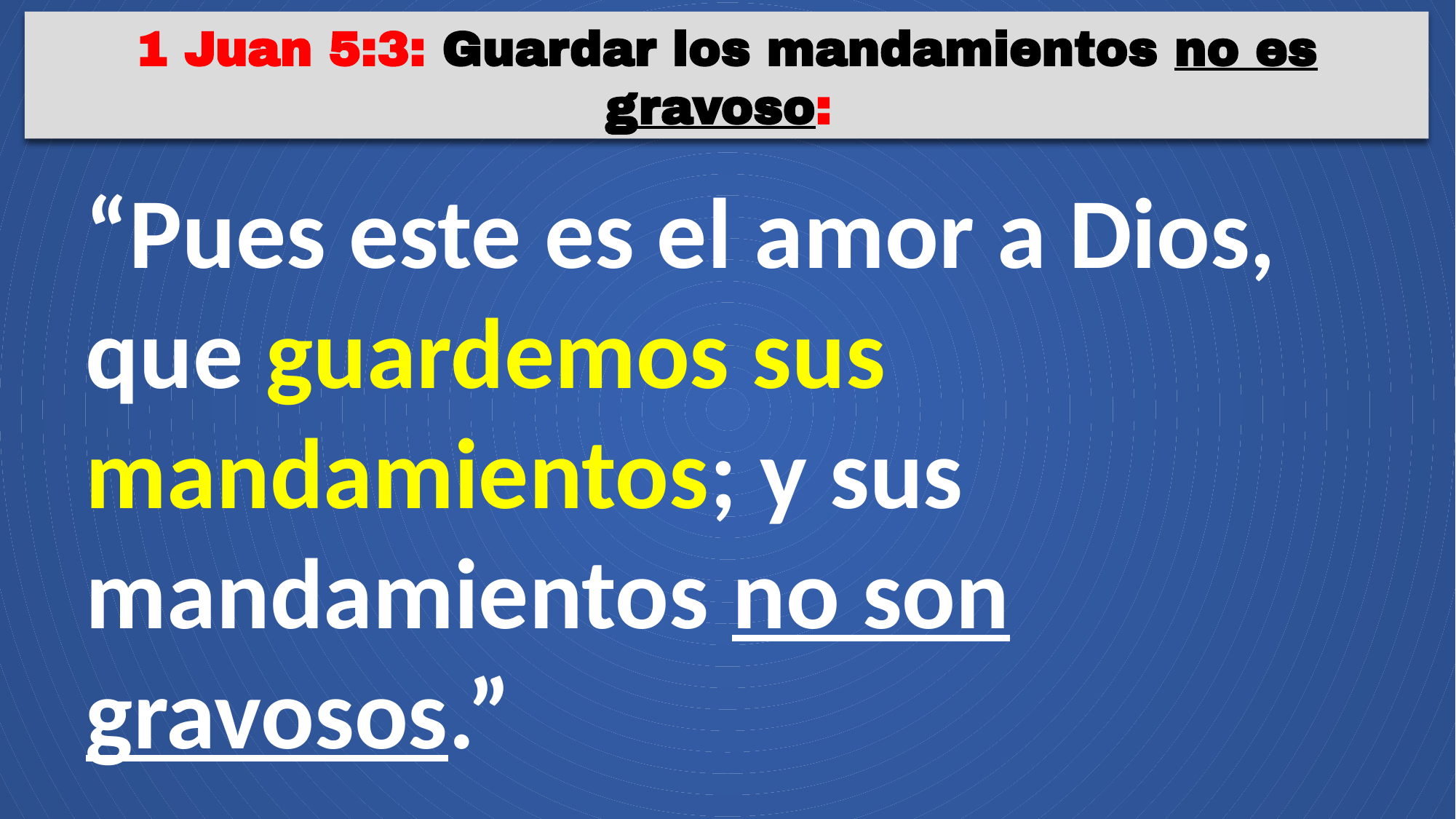

1 Juan 5:3: Guardar los mandamientos no es gravoso:
“Pues este es el amor a Dios, que guardemos sus mandamientos; y sus mandamientos no son gravosos.”